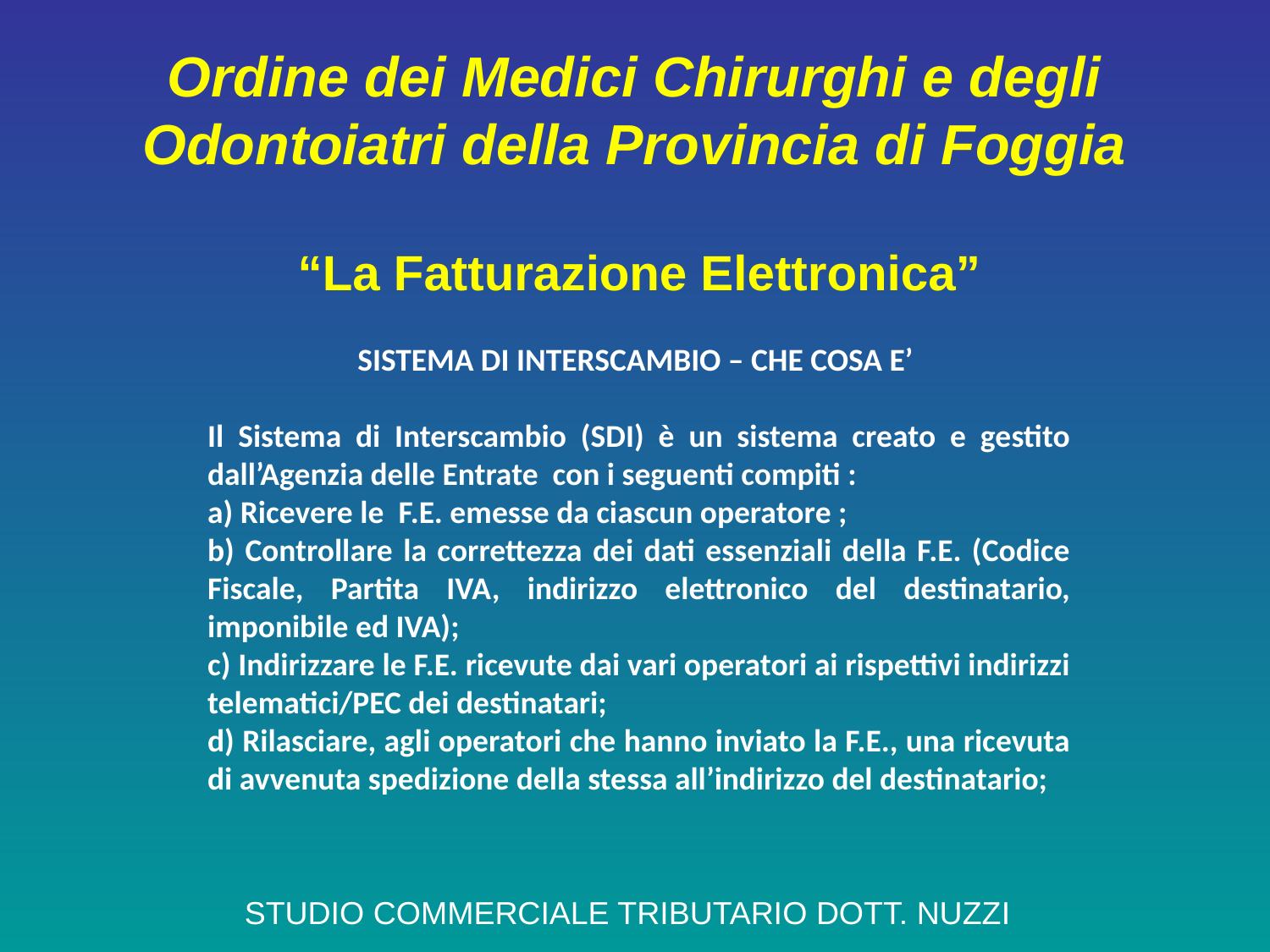

# Ordine dei Medici Chirurghi e degli Odontoiatri della Provincia di Foggia

“La Fatturazione Elettronica”

SISTEMA DI INTERSCAMBIO – CHE COSA E’

Il Sistema di Interscambio (SDI) è un sistema creato e gestito dall’Agenzia delle Entrate  con i seguenti compiti :
a) Ricevere le  F.E. emesse da ciascun operatore ;
b) Controllare la correttezza dei dati essenziali della F.E. (Codice Fiscale, Partita IVA, indirizzo elettronico del destinatario, imponibile ed IVA);
c) Indirizzare le F.E. ricevute dai vari operatori ai rispettivi indirizzi telematici/PEC dei destinatari;
d) Rilasciare, agli operatori che hanno inviato la F.E., una ricevuta di avvenuta spedizione della stessa all’indirizzo del destinatario;
STUDIO COMMERCIALE TRIBUTARIO DOTT. NUZZI